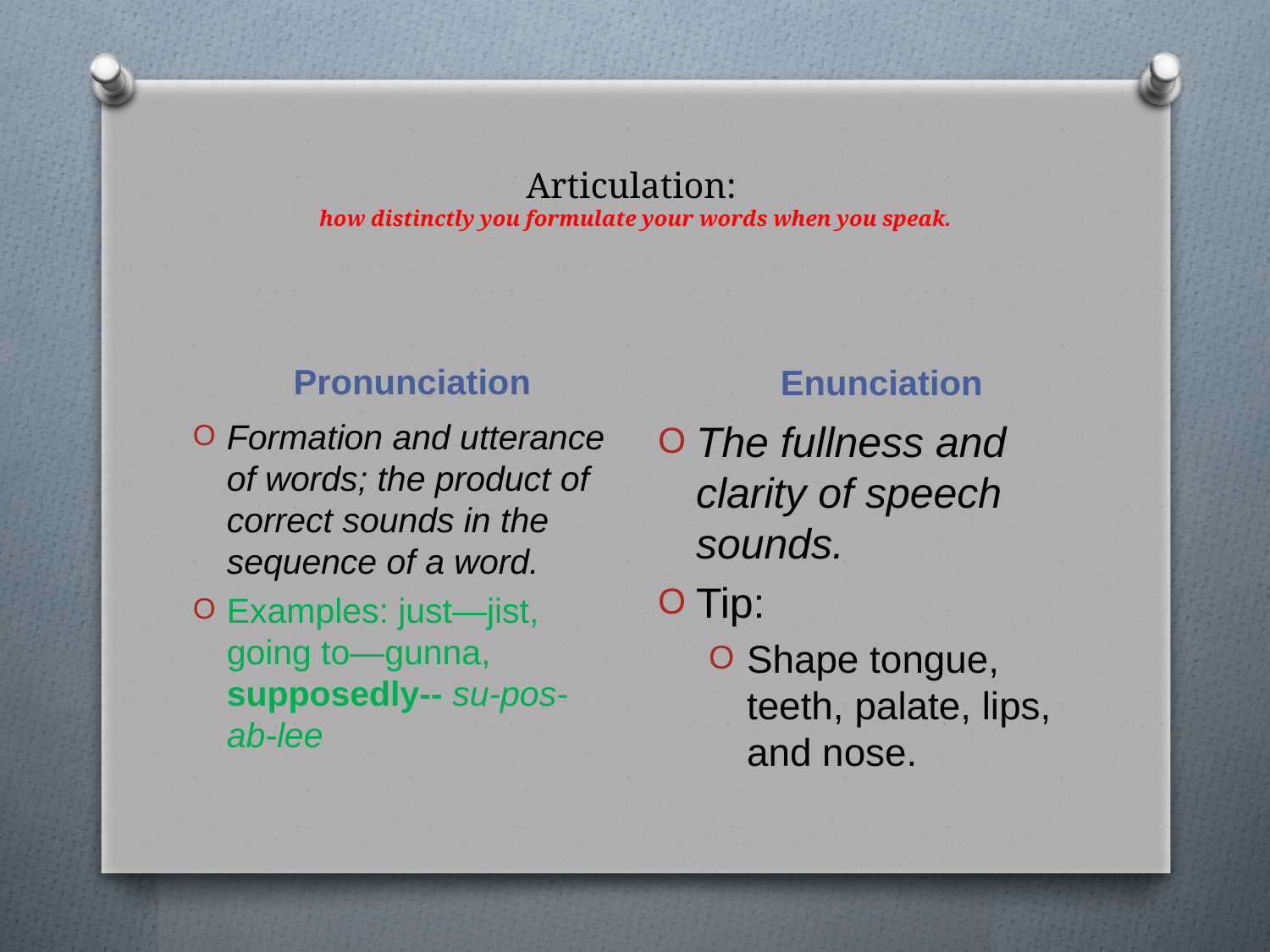

# Articulation: how distinctly you formulate your words when you speak.
Enunciation
Pronunciation
Formation and utterance of words; the product of correct sounds in the sequence of a word.
Examples: just—jist, going to—gunna, supposedly-- su-pos-ab-lee
The fullness and clarity of speech sounds.
Tip:
Shape tongue, teeth, palate, lips, and nose.